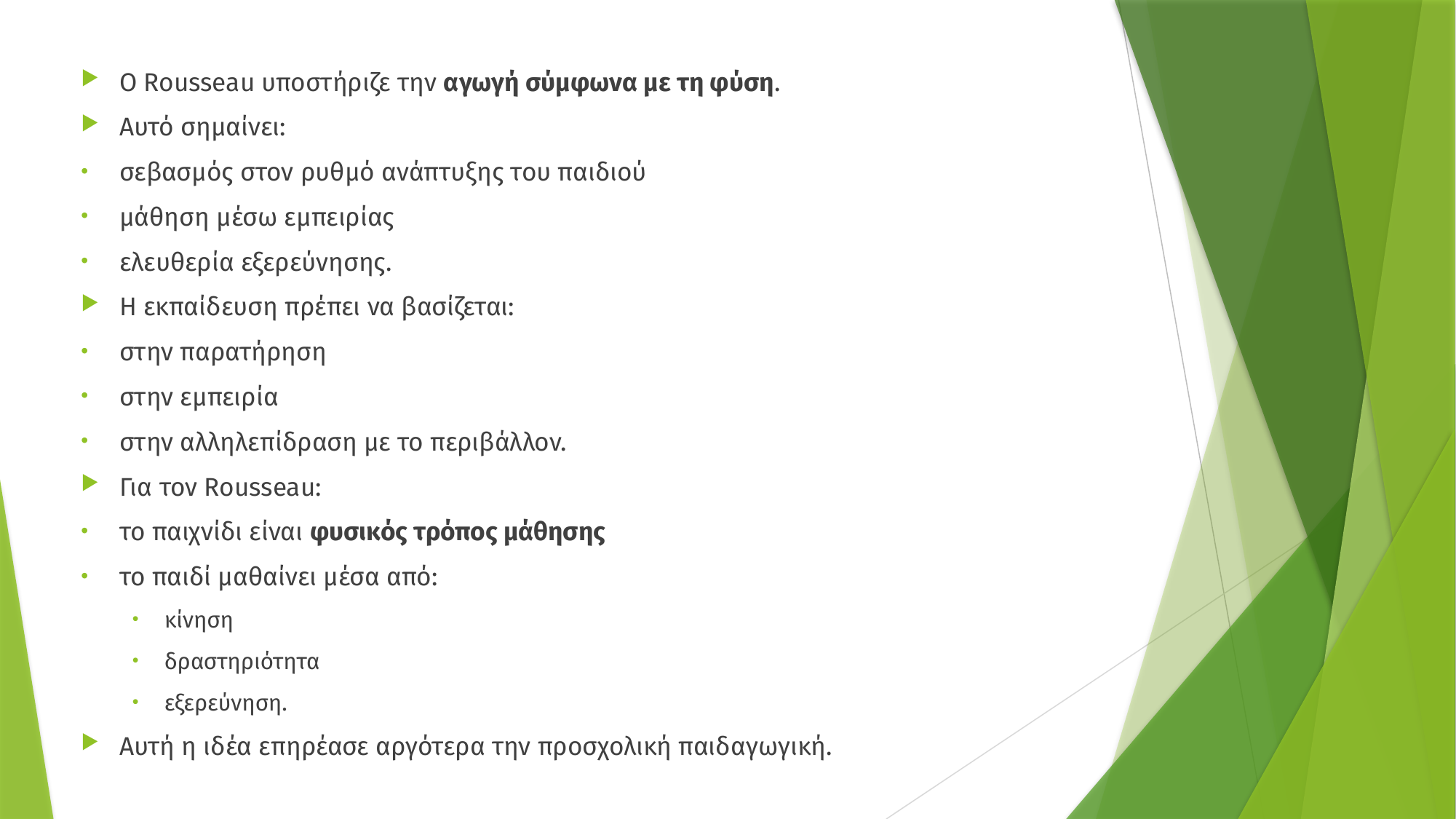

Ο Rousseau υποστήριζε την αγωγή σύμφωνα με τη φύση.
Αυτό σημαίνει:
σεβασμός στον ρυθμό ανάπτυξης του παιδιού
μάθηση μέσω εμπειρίας
ελευθερία εξερεύνησης.
Η εκπαίδευση πρέπει να βασίζεται:
στην παρατήρηση
στην εμπειρία
στην αλληλεπίδραση με το περιβάλλον.
Για τον Rousseau:
το παιχνίδι είναι φυσικός τρόπος μάθησης
το παιδί μαθαίνει μέσα από:
κίνηση
δραστηριότητα
εξερεύνηση.
Αυτή η ιδέα επηρέασε αργότερα την προσχολική παιδαγωγική.